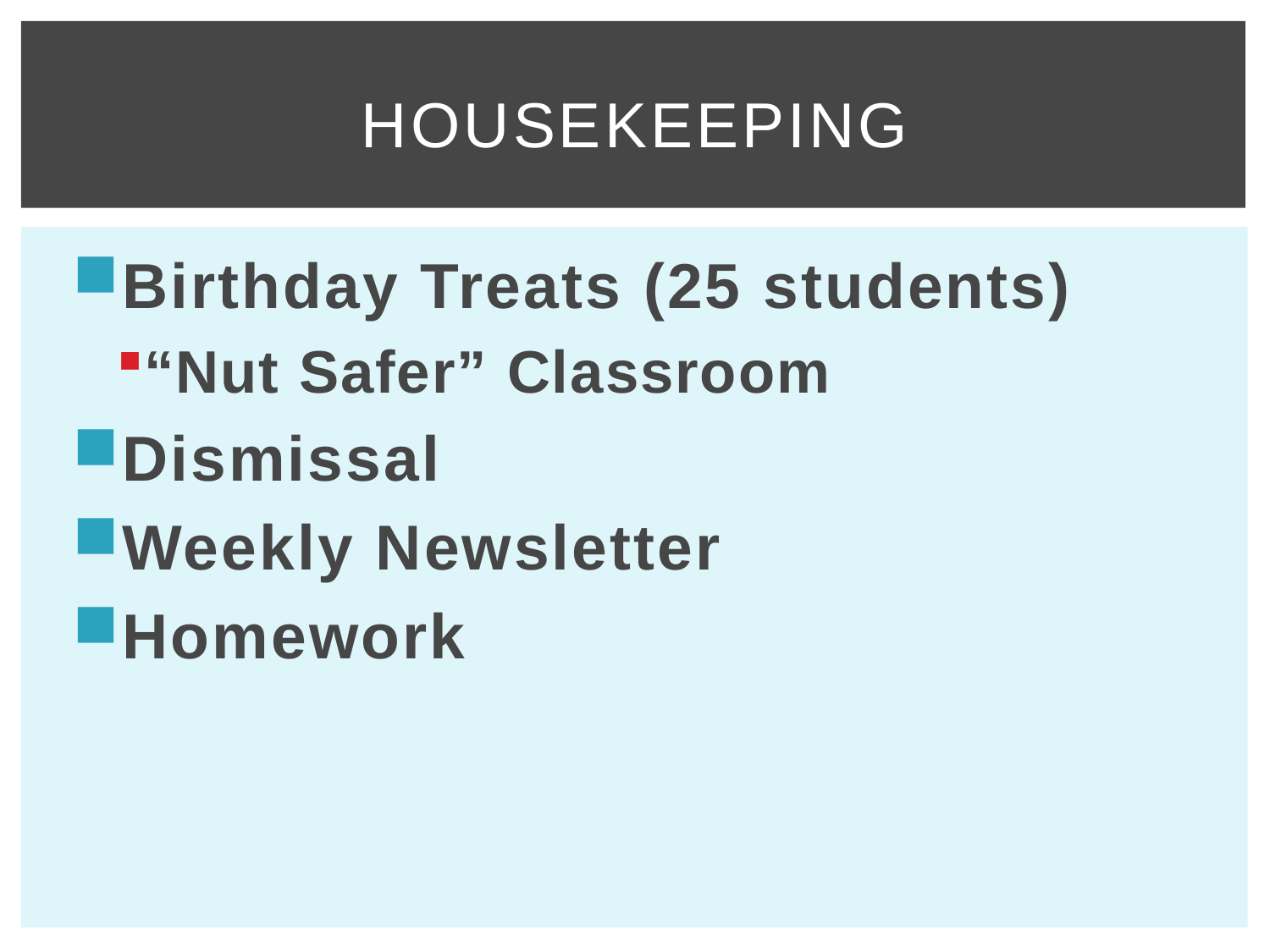

# Housekeeping
Birthday Treats (25 students)
“Nut Safer” Classroom
Dismissal
Weekly Newsletter
Homework